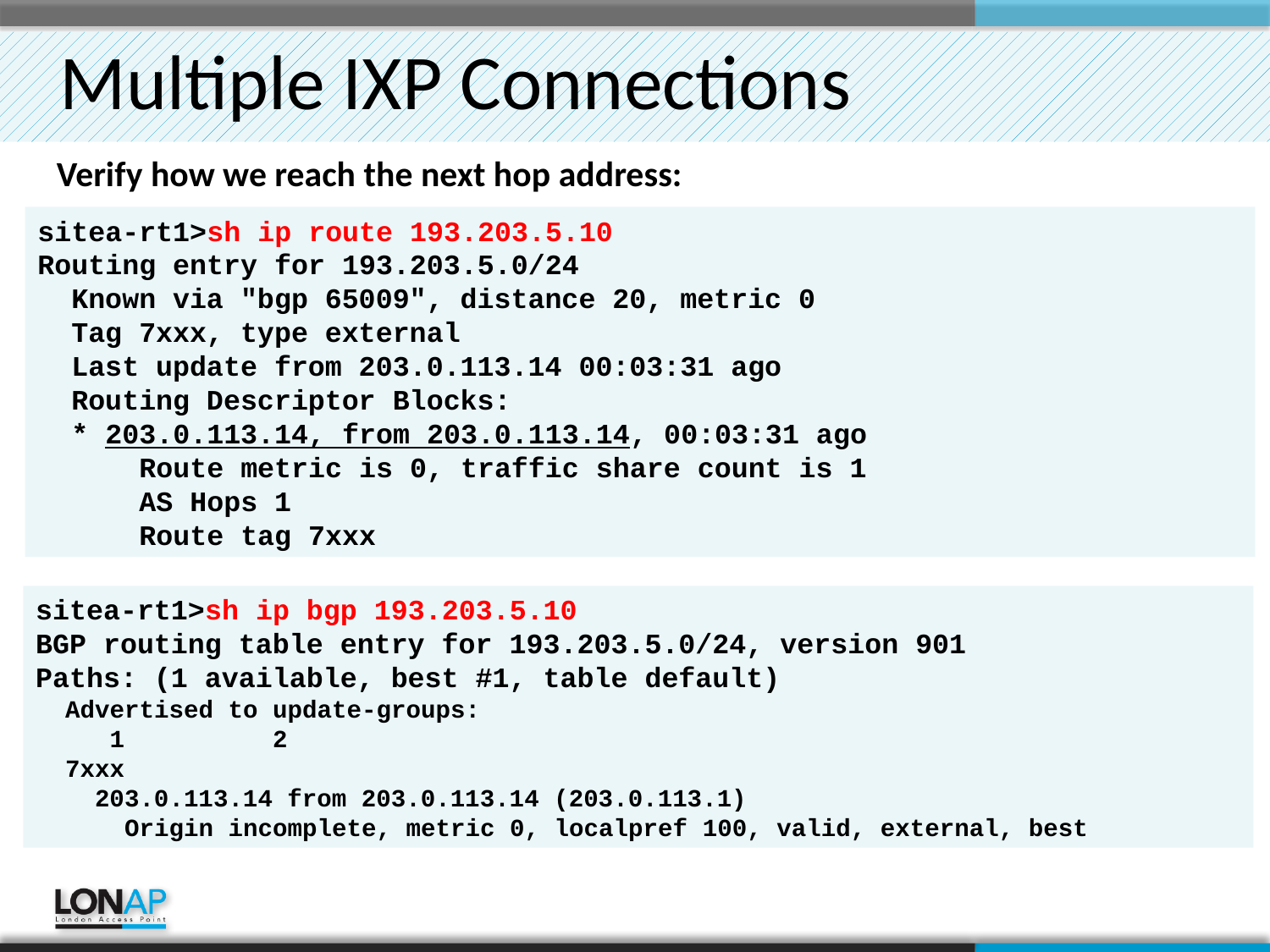

# Multiple IXP Connections
Verify how we reach the next hop address:
sitea-rt1>sh ip route 193.203.5.10
Routing entry for 193.203.5.0/24
  Known via "bgp 65009", distance 20, metric 0
  Tag 7xxx, type external
  Last update from 203.0.113.14 00:03:31 ago
  Routing Descriptor Blocks:
  * 203.0.113.14, from 203.0.113.14, 00:03:31 ago
      Route metric is 0, traffic share count is 1
      AS Hops 1
      Route tag 7xxx
sitea-rt1>sh ip bgp 193.203.5.10
BGP routing table entry for 193.203.5.0/24, version 901
Paths: (1 available, best #1, table default)
  Advertised to update-groups:
     1          2
  7xxx
    203.0.113.14 from 203.0.113.14 (203.0.113.1)
      Origin incomplete, metric 0, localpref 100, valid, external, best